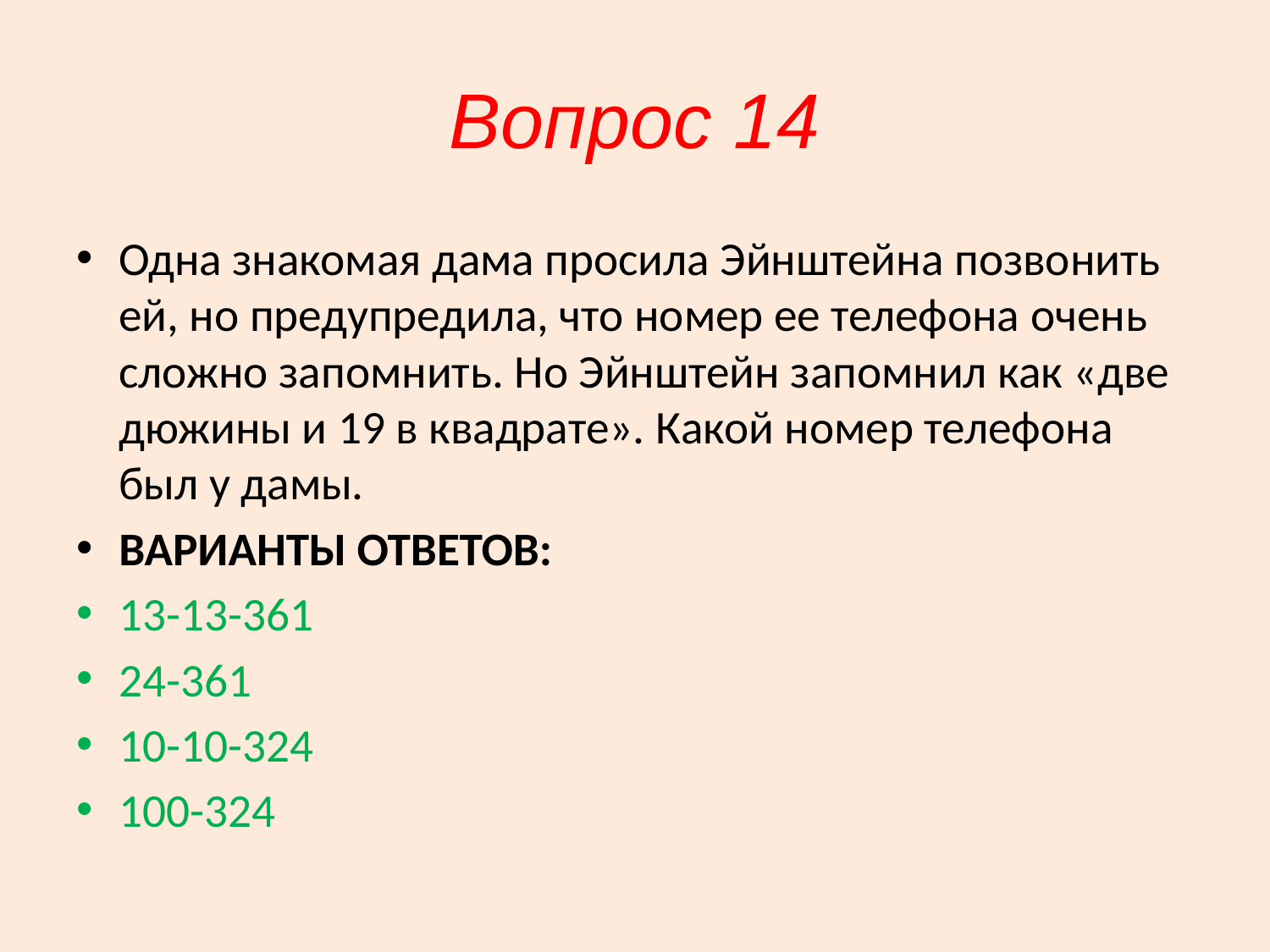

# Вопрос 14
Одна знакомая дама просила Эйнштейна позвонить ей, но предупредила, что номер ее телефона очень сложно запомнить. Но Эйнштейн запомнил как «две дюжины и 19 в квадрате». Какой номер телефона был у дамы.
ВАРИАНТЫ ОТВЕТОВ:
13-13-361
24-361
10-10-324
100-324